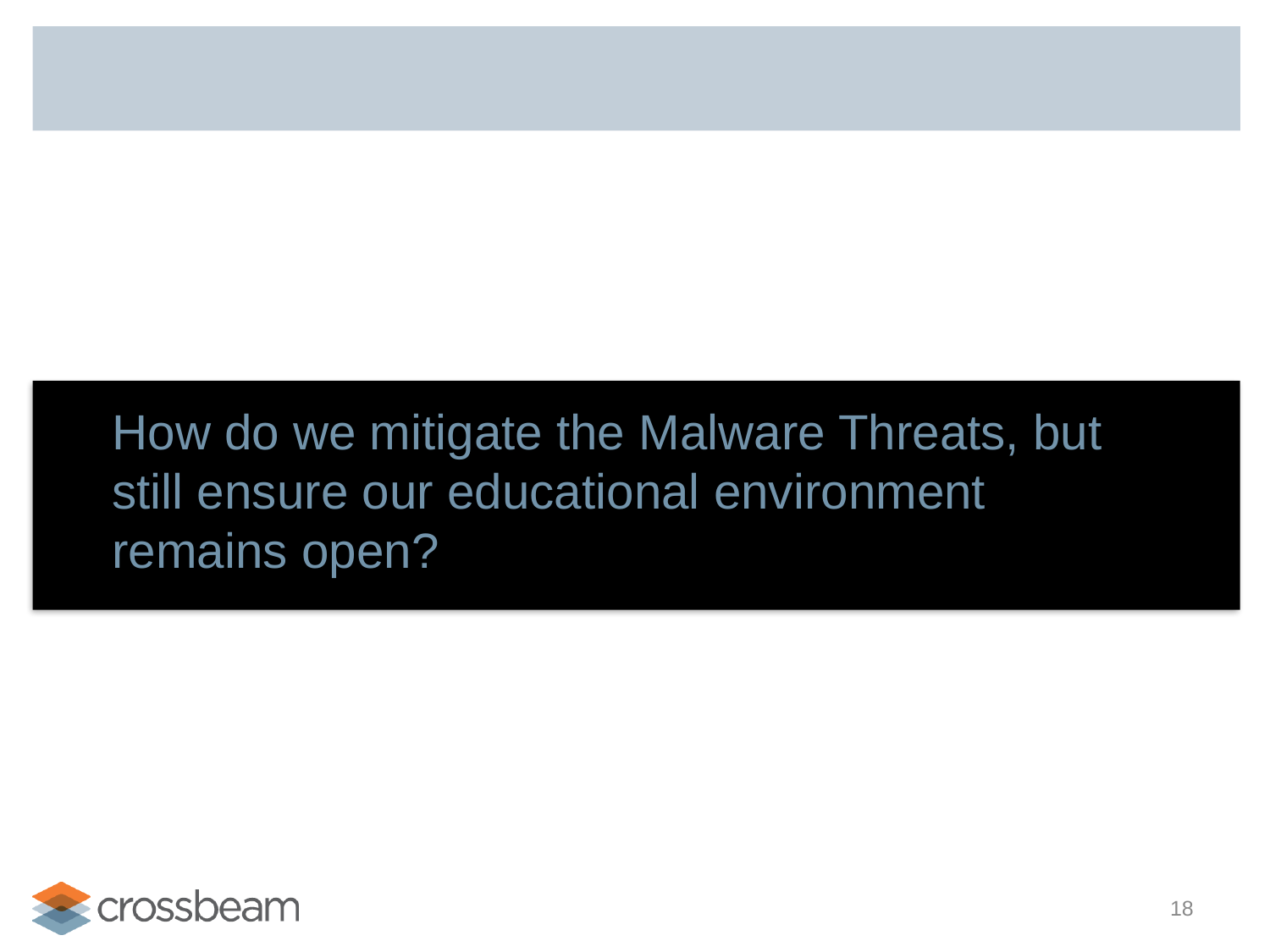

#

How do we mitigate the Malware Threats, but still ensure our educational environment remains open?
18